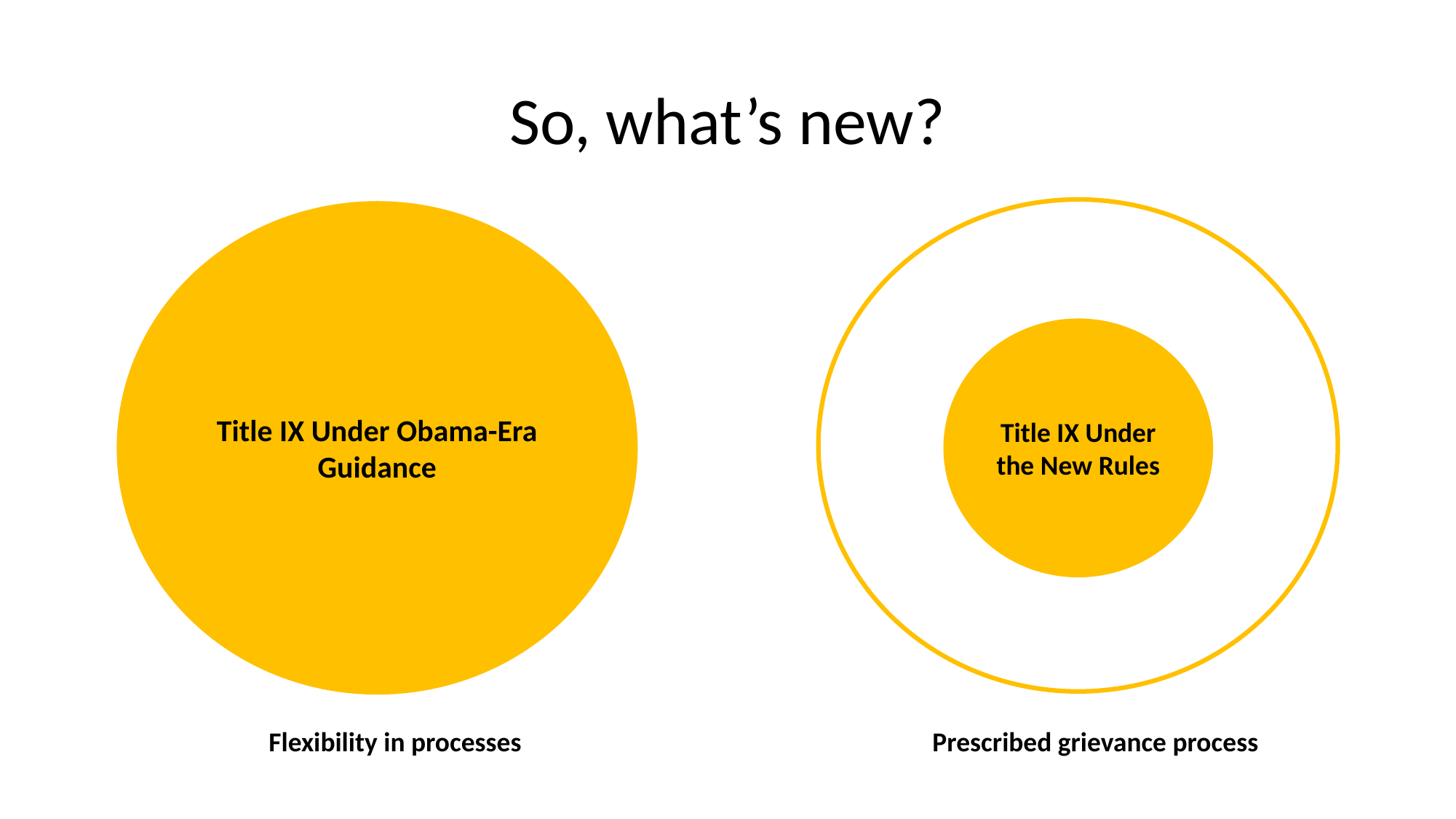

# So, what’s new?

Title IX Under Obama-Era Guidance
Title IX Under the New Rules
Flexibility in processes
Prescribed grievance process